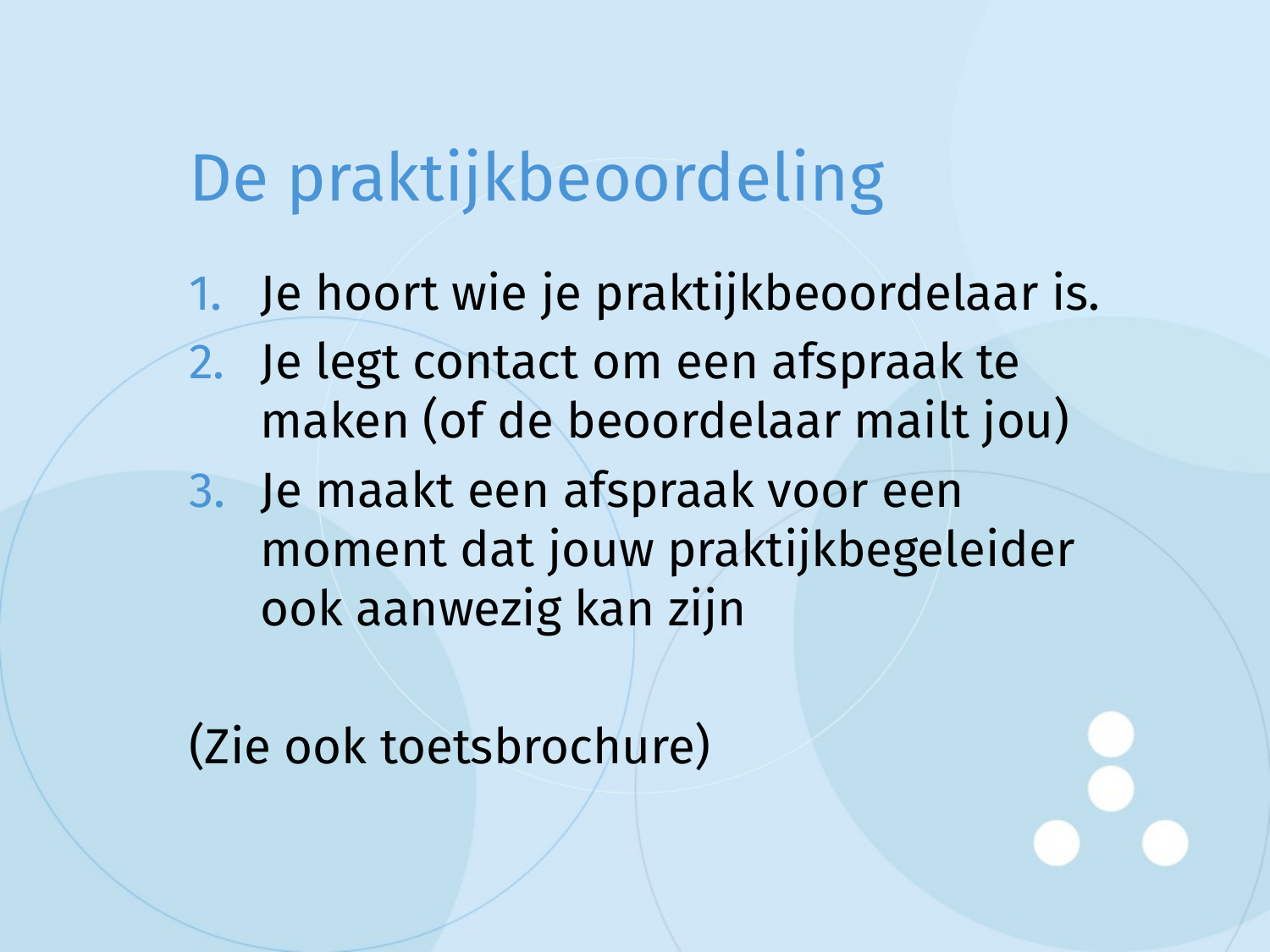

# De praktijkbeoordeling
Je hoort wie je praktijkbeoordelaar is.
Je legt contact om een afspraak te maken (of de beoordelaar mailt jou)
Je maakt een afspraak voor een moment dat jouw praktijkbegeleider ook aanwezig kan zijn

(Zie ook toetsbrochure)